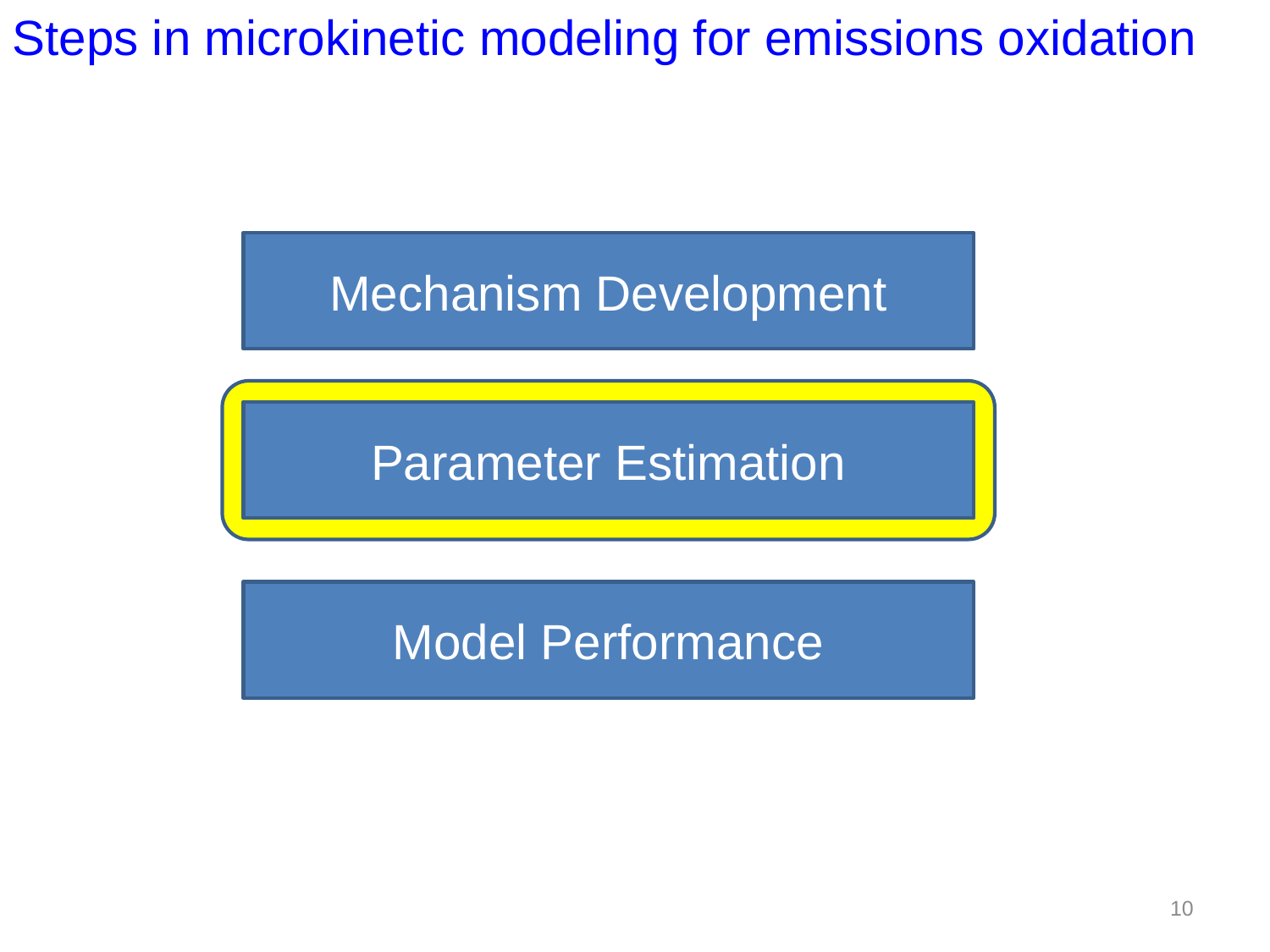

Steps in microkinetic modeling for emissions oxidation
Mechanism Development

Parameter Estimation
Model Performance
10